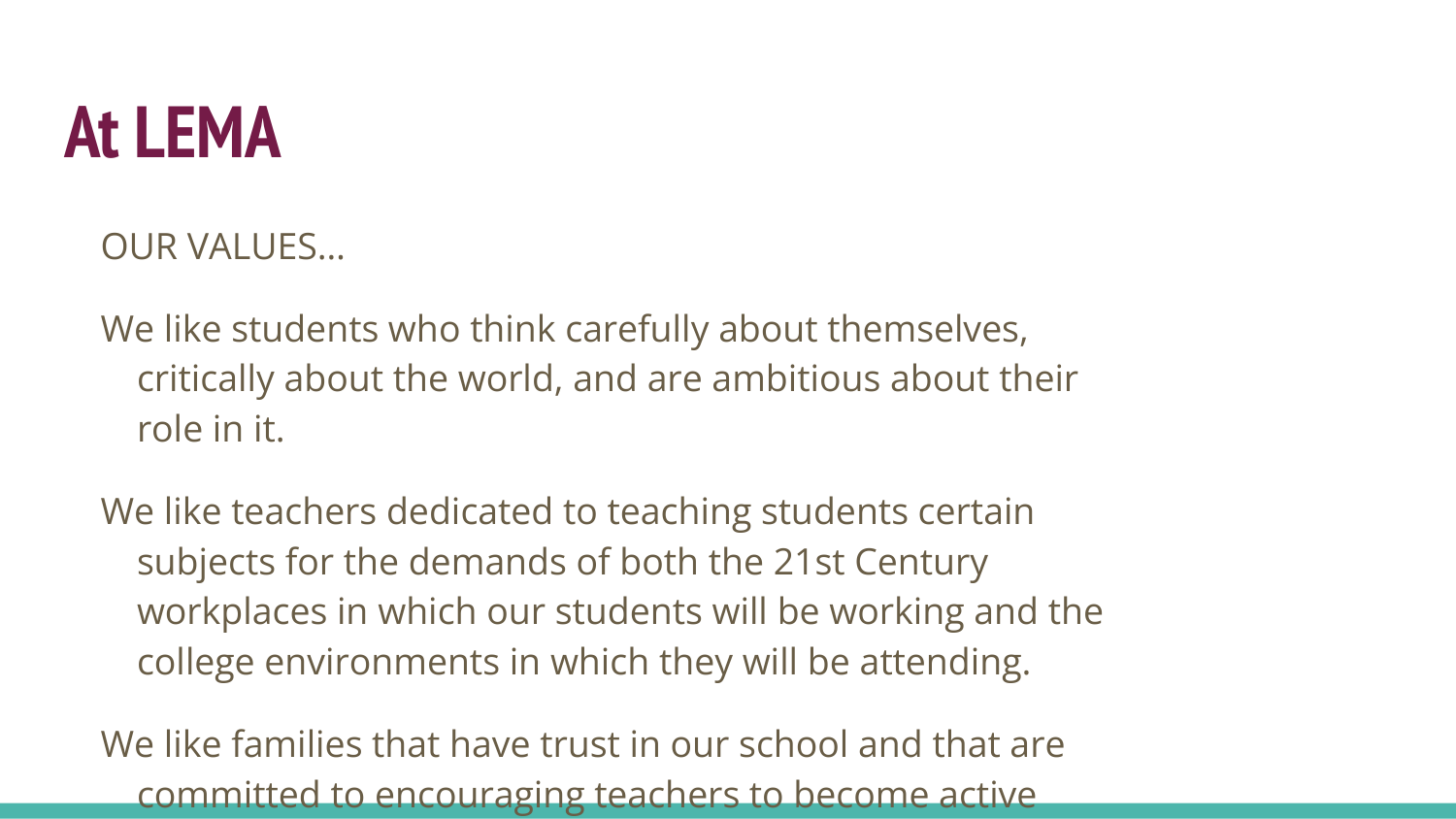

# At LEMA
OUR VALUES…
We like students who think carefully about themselves, critically about the world, and are ambitious about their role in it.
We like teachers dedicated to teaching students certain subjects for the demands of both the 21st Century workplaces in which our students will be working and the college environments in which they will be attending.
We like families that have trust in our school and that are committed to encouraging teachers to become active partners in their children's education.